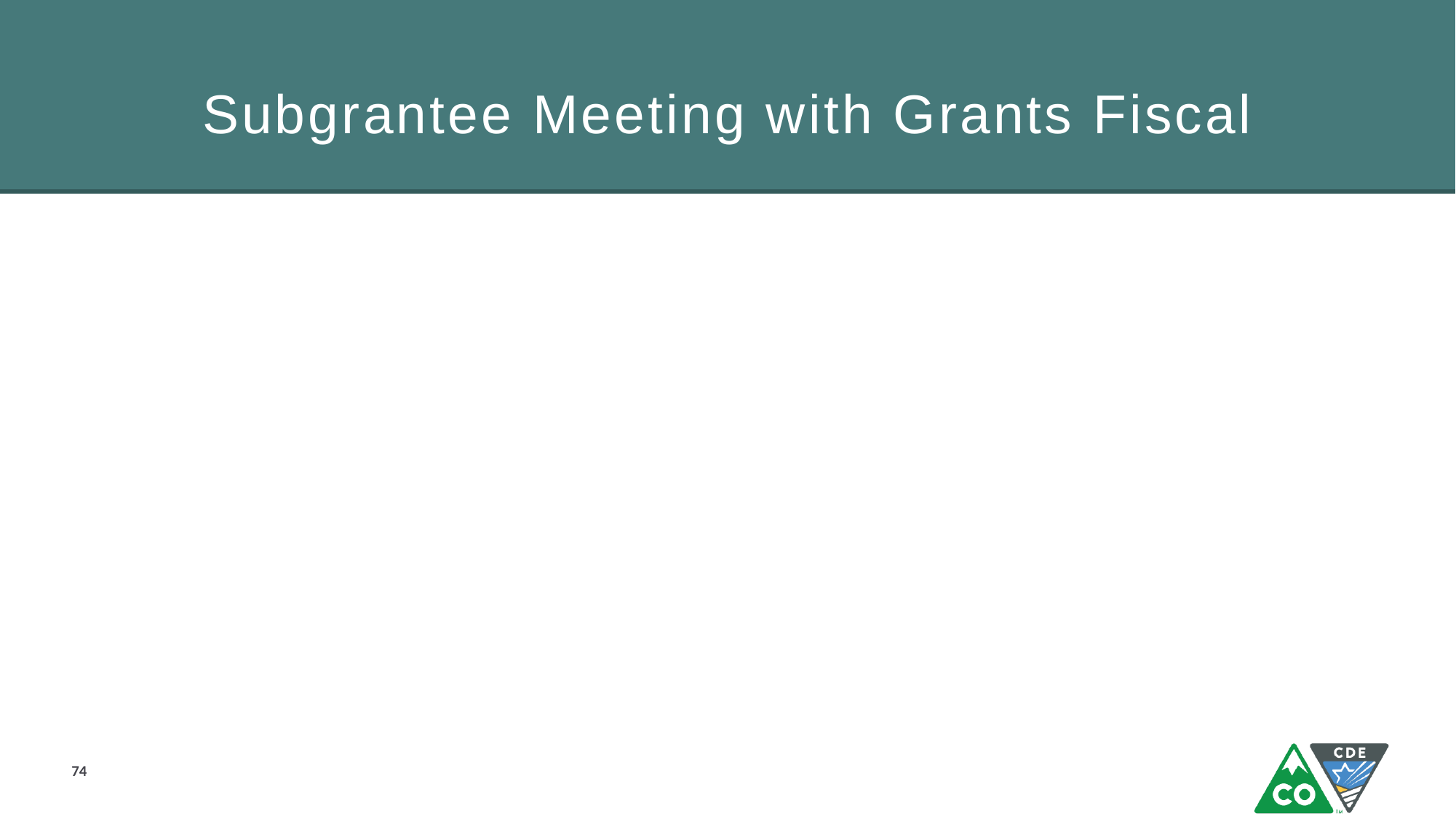

# Subgrantee Meeting with Grants Fiscal

74